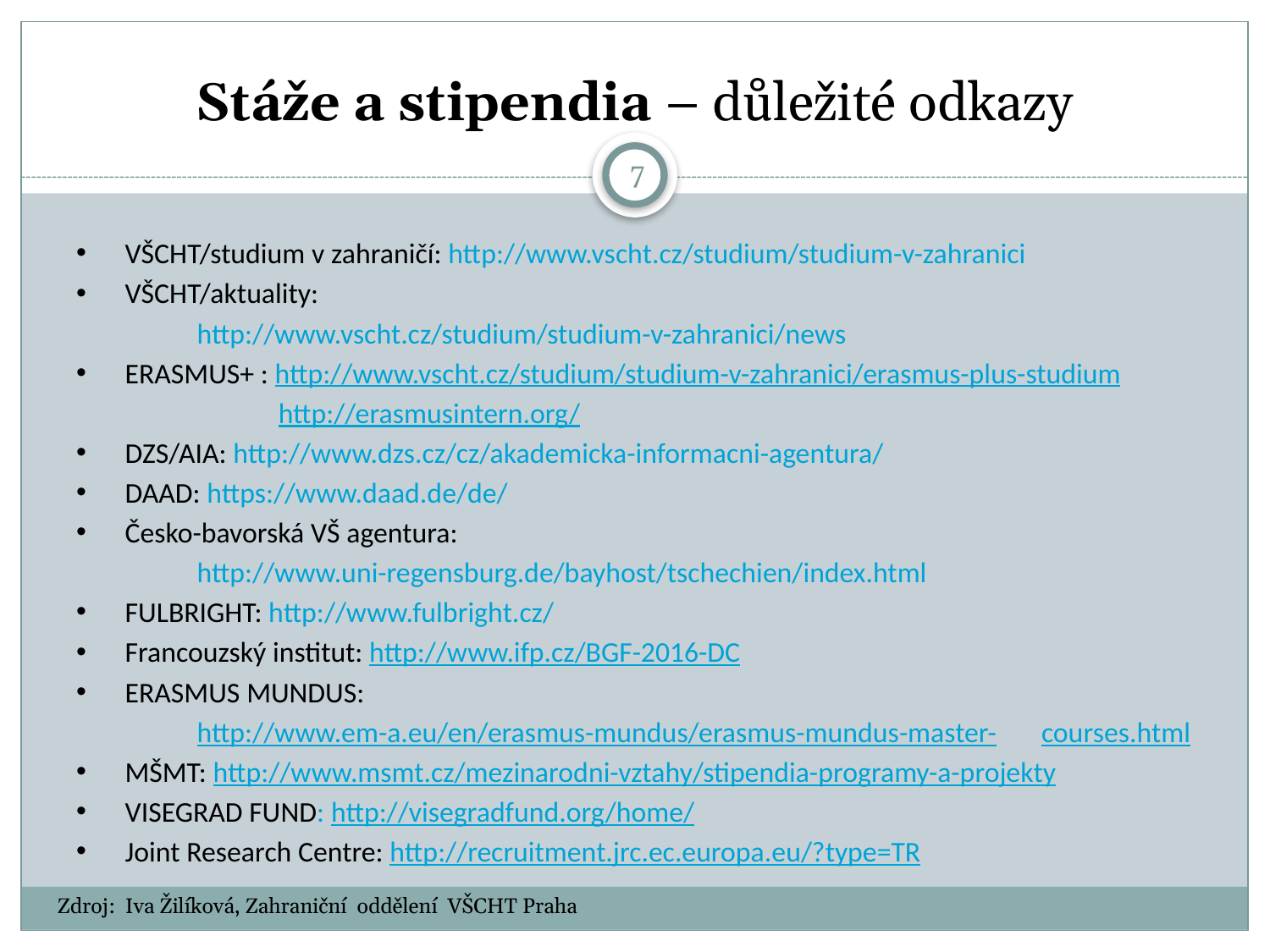

# Stáže a stipendia – důležité odkazy
7
VŠCHT/studium v zahraničí: http://www.vscht.cz/studium/studium-v-zahranici
VŠCHT/aktuality:
	http://www.vscht.cz/studium/studium-v-zahranici/news
ERASMUS+ : http://www.vscht.cz/studium/studium-v-zahranici/erasmus-plus-studium
 http://erasmusintern.org/
DZS/AIA: http://www.dzs.cz/cz/akademicka-informacni-agentura/
DAAD: https://www.daad.de/de/
Česko-bavorská VŠ agentura:
	http://www.uni-regensburg.de/bayhost/tschechien/index.html
FULBRIGHT: http://www.fulbright.cz/
Francouzský institut: http://www.ifp.cz/BGF-2016-DC
ERASMUS MUNDUS:
	http://www.em-a.eu/en/erasmus-mundus/erasmus-mundus-master-	courses.html
MŠMT: http://www.msmt.cz/mezinarodni-vztahy/stipendia-programy-a-projekty
VISEGRAD FUND: http://visegradfund.org/home/
Joint Research Centre: http://recruitment.jrc.ec.europa.eu/?type=TR

Zdroj:  Iva Žilíková, Zahraniční  oddělení  VŠCHT Praha